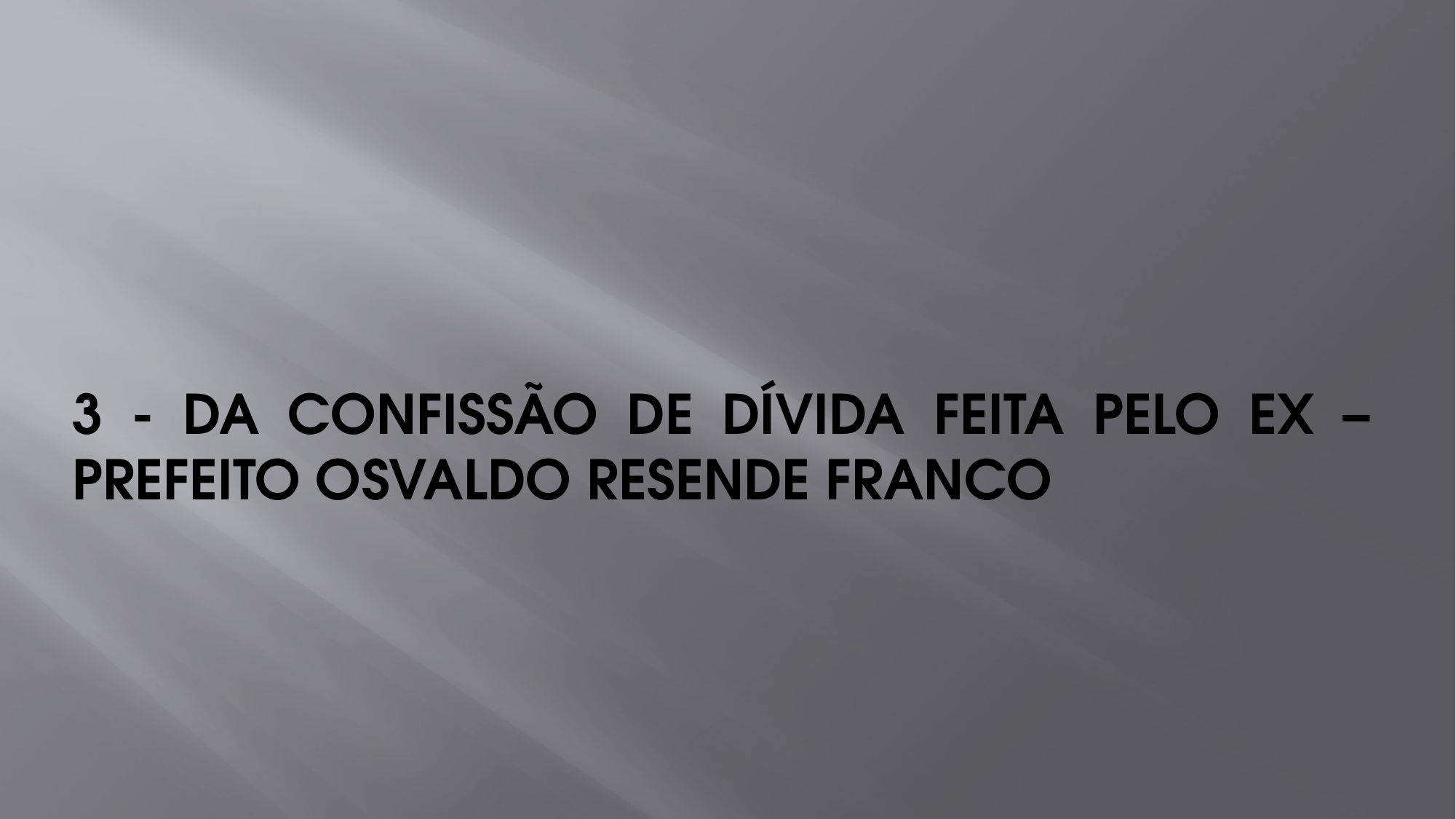

# 3 - DA CONFISSÃO DE DÍVIDA FEITA PELO EX –PREFEITO OSVALDO RESENDE FRANCO